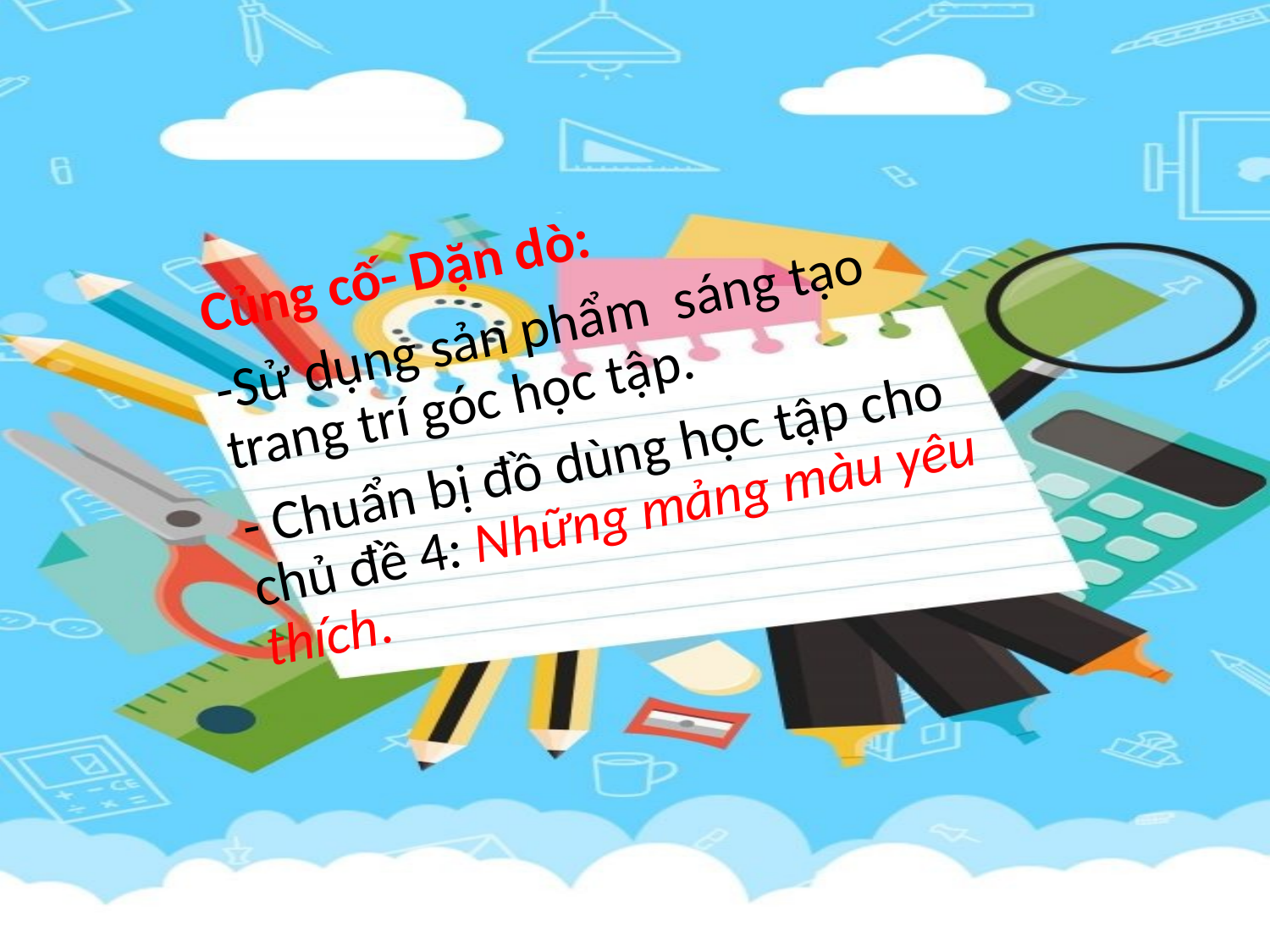

Củng cố- Dặn dò:
-Sử dụng sản phẩm  sáng tạo trang trí góc học tập.
- Chuẩn bị đồ dùng học tập cho chủ đề 4: Những mảng màu yêu thích.